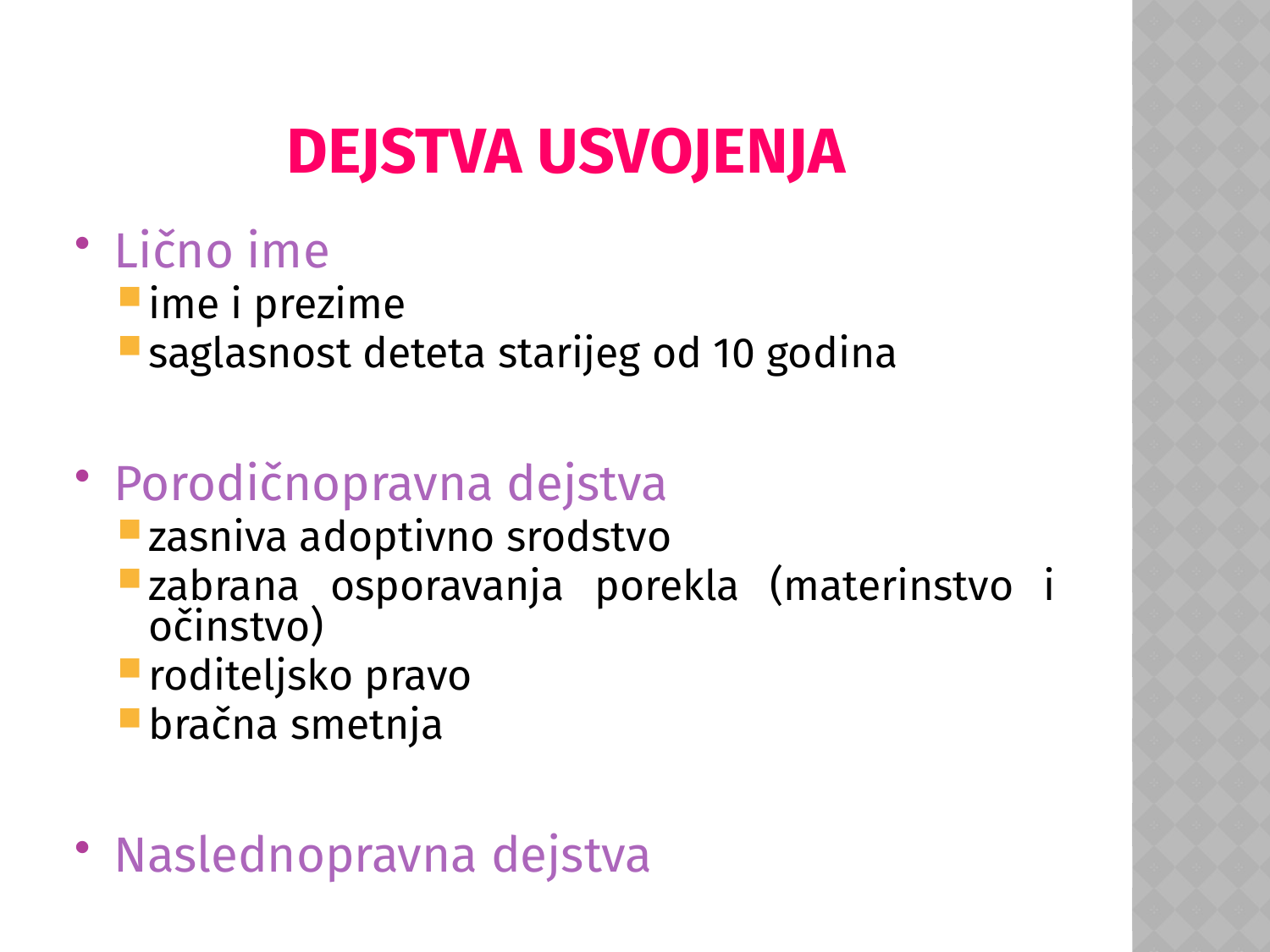

# Dejstva usvojenja
Lično ime
ime i prezime
saglasnost deteta starijeg od 10 godina

Porodičnopravna dejstva
zasniva adoptivno srodstvo
zabrana osporavanja porekla (materinstvo i očinstvo)
roditeljsko pravo
bračna smetnja

Naslednopravna dejstva